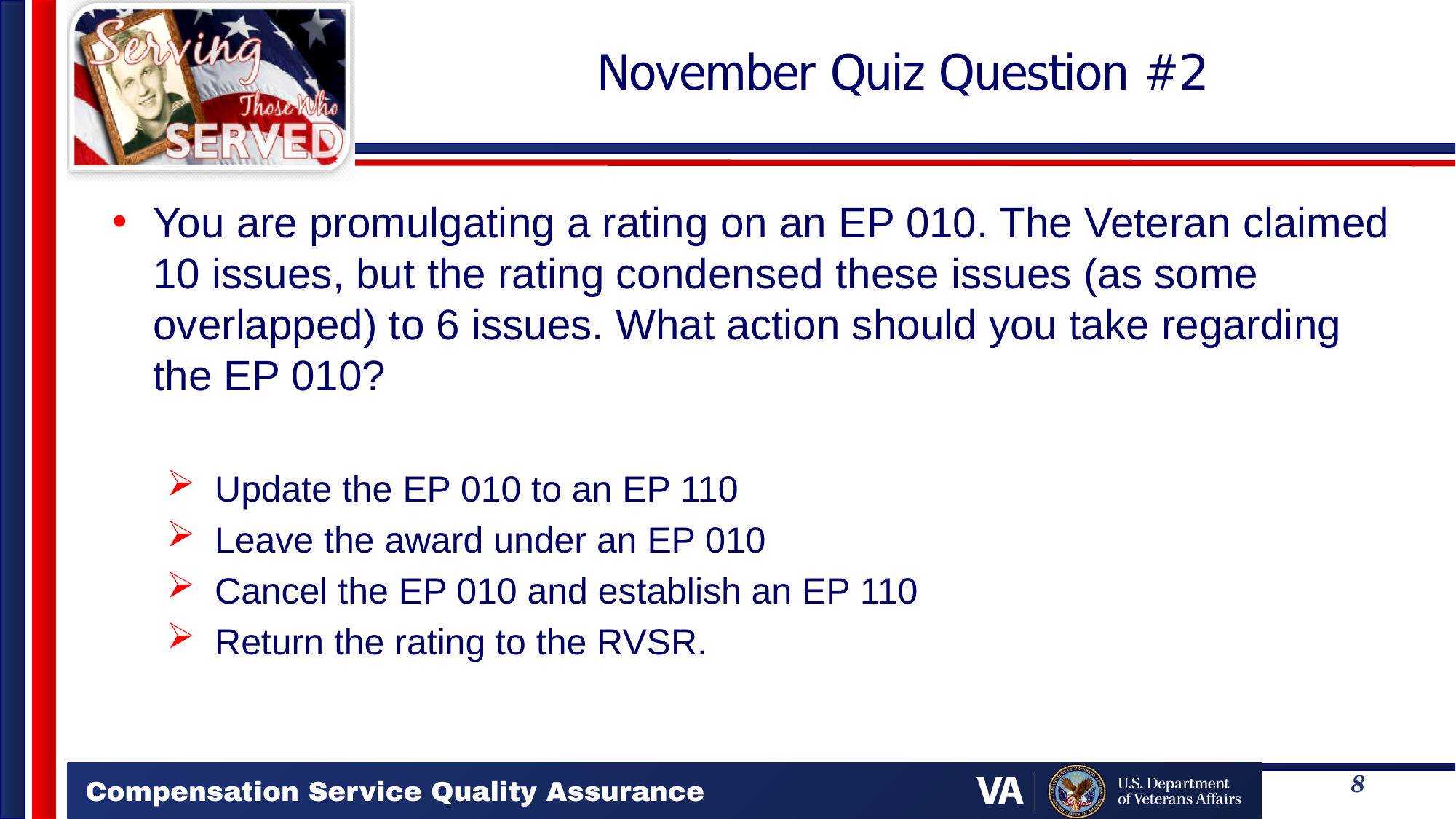

# November Quiz Question #2
You are promulgating a rating on an EP 010. The Veteran claimed 10 issues, but the rating condensed these issues (as some overlapped) to 6 issues. What action should you take regarding the EP 010?

Update the EP 010 to an EP 110
Leave the award under an EP 010
Cancel the EP 010 and establish an EP 110
Return the rating to the RVSR.

8